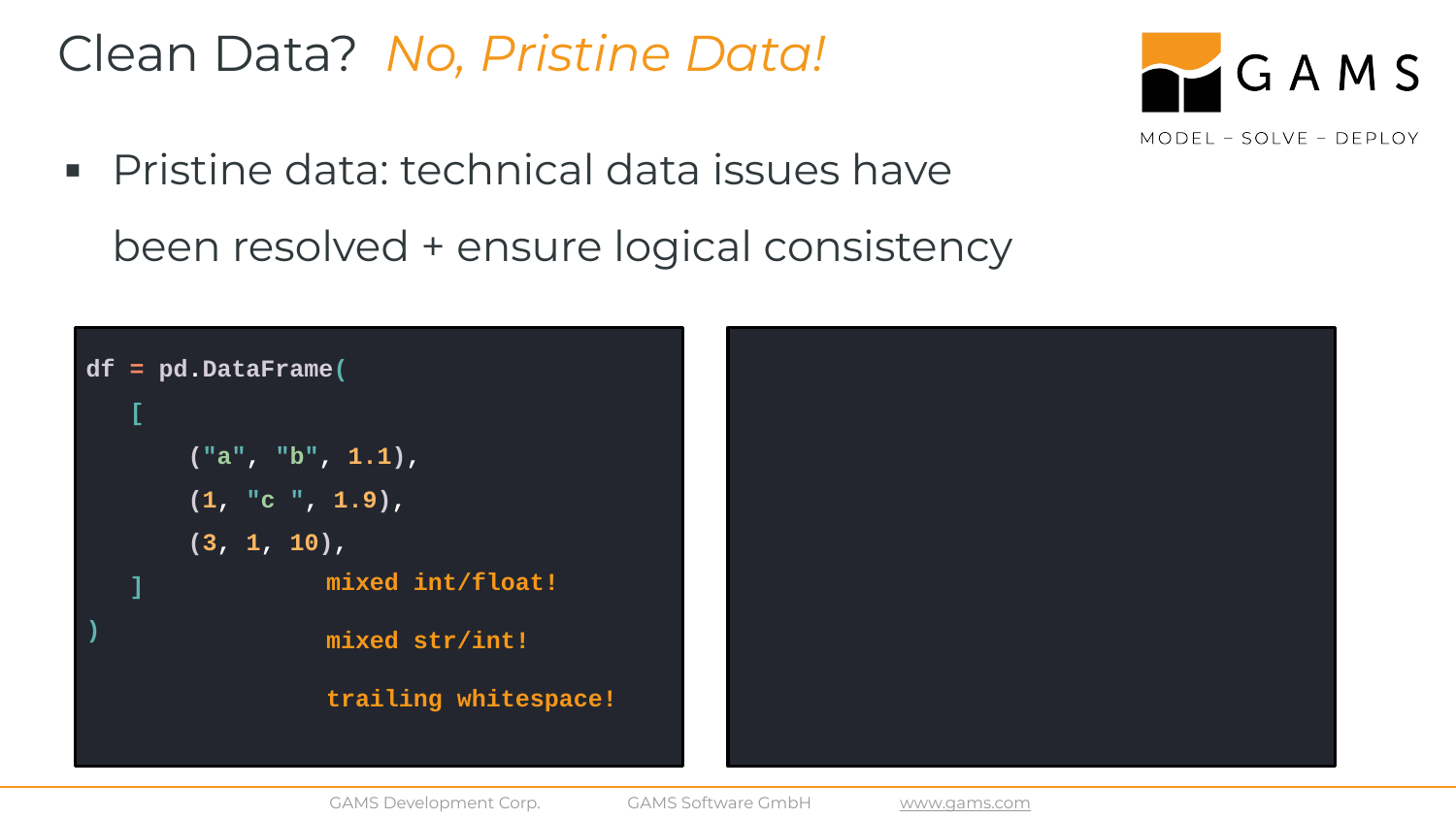

# Clean Data?  No, Pristine Data!
Pristine data: technical data issues have been resolved + ensure logical consistency
df = pd.DataFrame(
   [
       ("a", "b", 1.1),
       (1, "c ", 1.9),
       (3, 1, 10),
   ]
)

mixed int/float!

mixed str/int!

trailing whitespace!